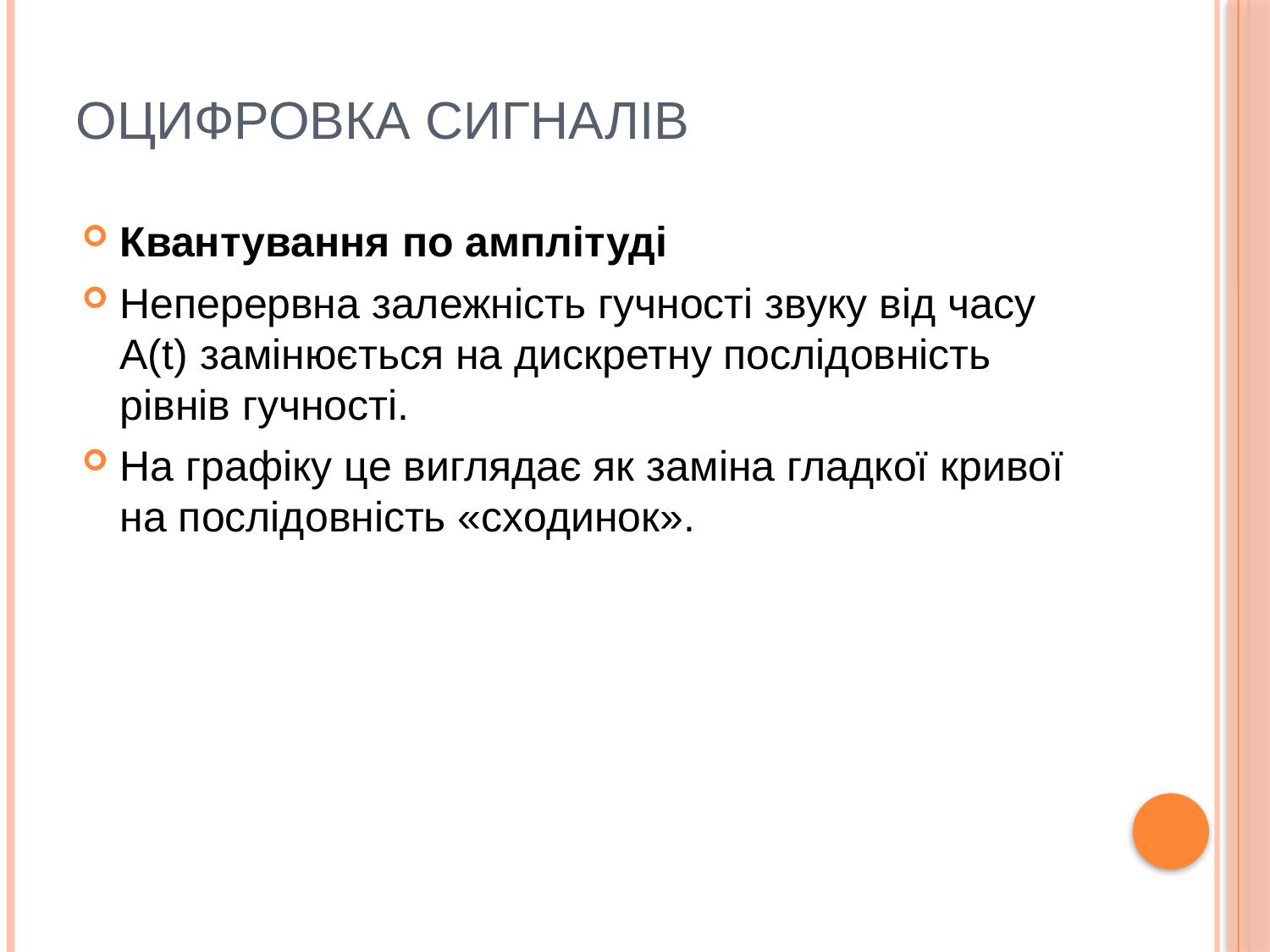

# Оцифровка сигналів
Квантування по амплітуді
Неперервна залежність гучності звуку від часу A(t) замінюється на дискретну послідовність рівнів гучності.
На графіку це виглядає як заміна гладкої кривої на послідовність «сходинок».